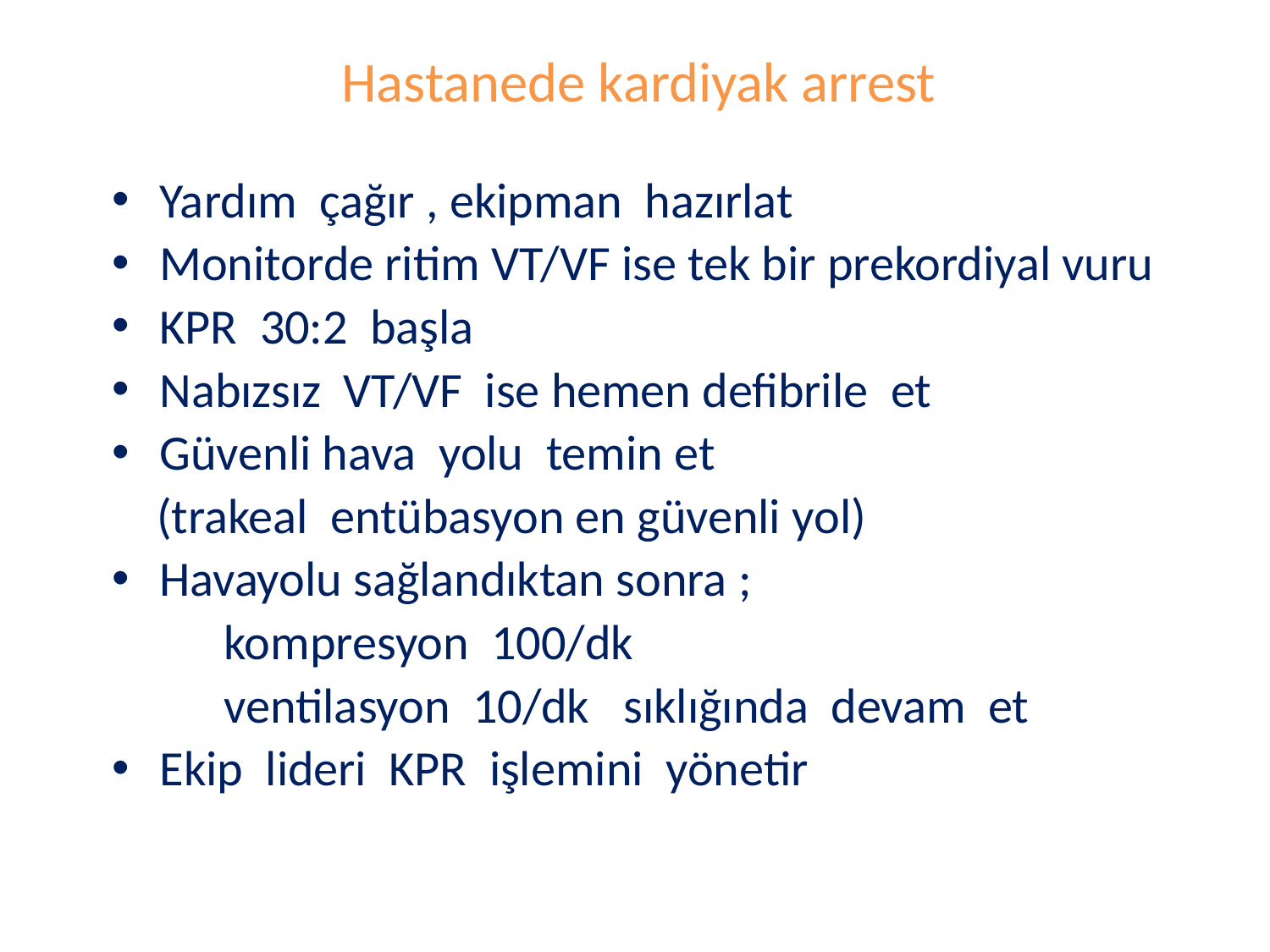

# Hastanede kardiyak arrest
Yardım  çağır , ekipman  hazırlat
Monitorde ritim VT/VF ise tek bir prekordiyal vuru
KPR  30:2  başla
Nabızsız  VT/VF  ise hemen defibrile  et
Güvenli hava  yolu  temin et
    (trakeal  entübasyon en güvenli yol)
Havayolu sağlandıktan sonra ;
          kompresyon  100/dk
          ventilasyon  10/dk   sıklığında  devam  et
Ekip  lideri  KPR  işlemini  yönetir